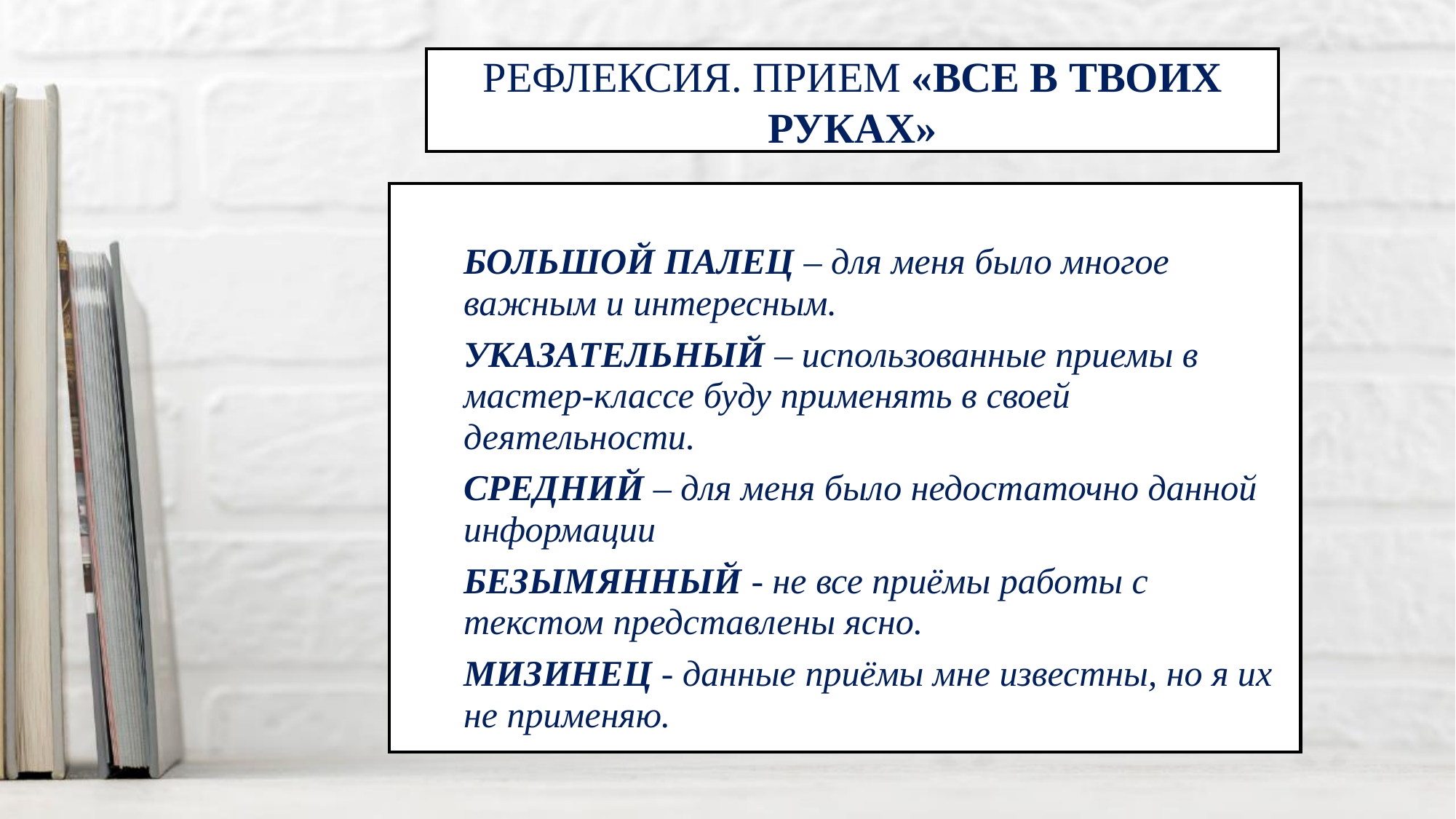

Рефлексия. Прием «Все в твоих руках»

БОЛЬШОЙ ПАЛЕЦ – для меня было многое важным и интересным.
УКАЗАТЕЛЬНЫЙ – использованные приемы в мастер-классе буду применять в своей деятельности.
СРЕДНИЙ – для меня было недостаточно данной информации
БЕЗЫМЯННЫЙ - не все приёмы работы с текстом представлены ясно.
МИЗИНЕЦ - данные приёмы мне известны, но я их не применяю.